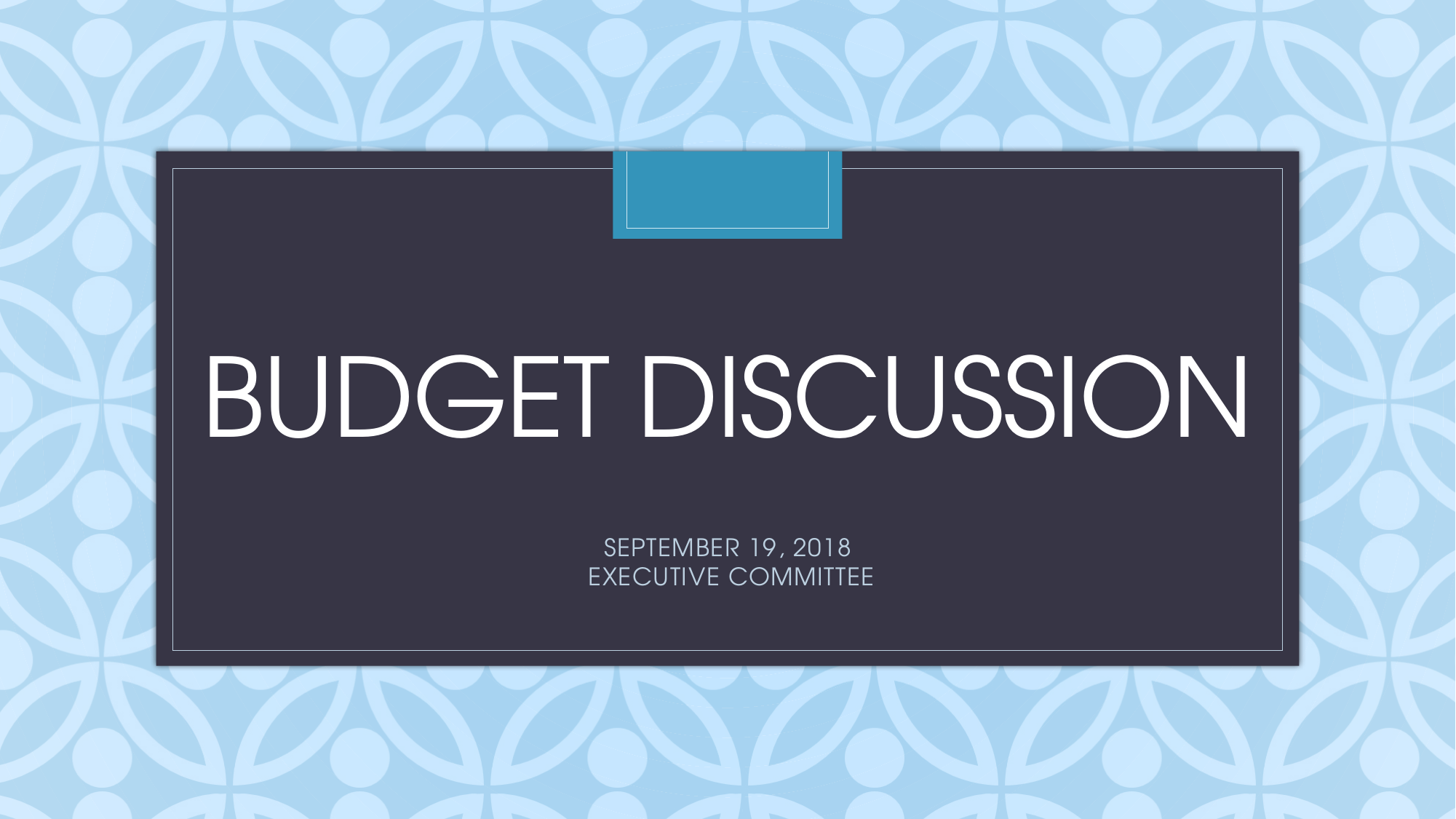

# BUDGET DISCUSSION
SEPTEMBER 19, 2018
 EXECUTIVE COMMITTEE